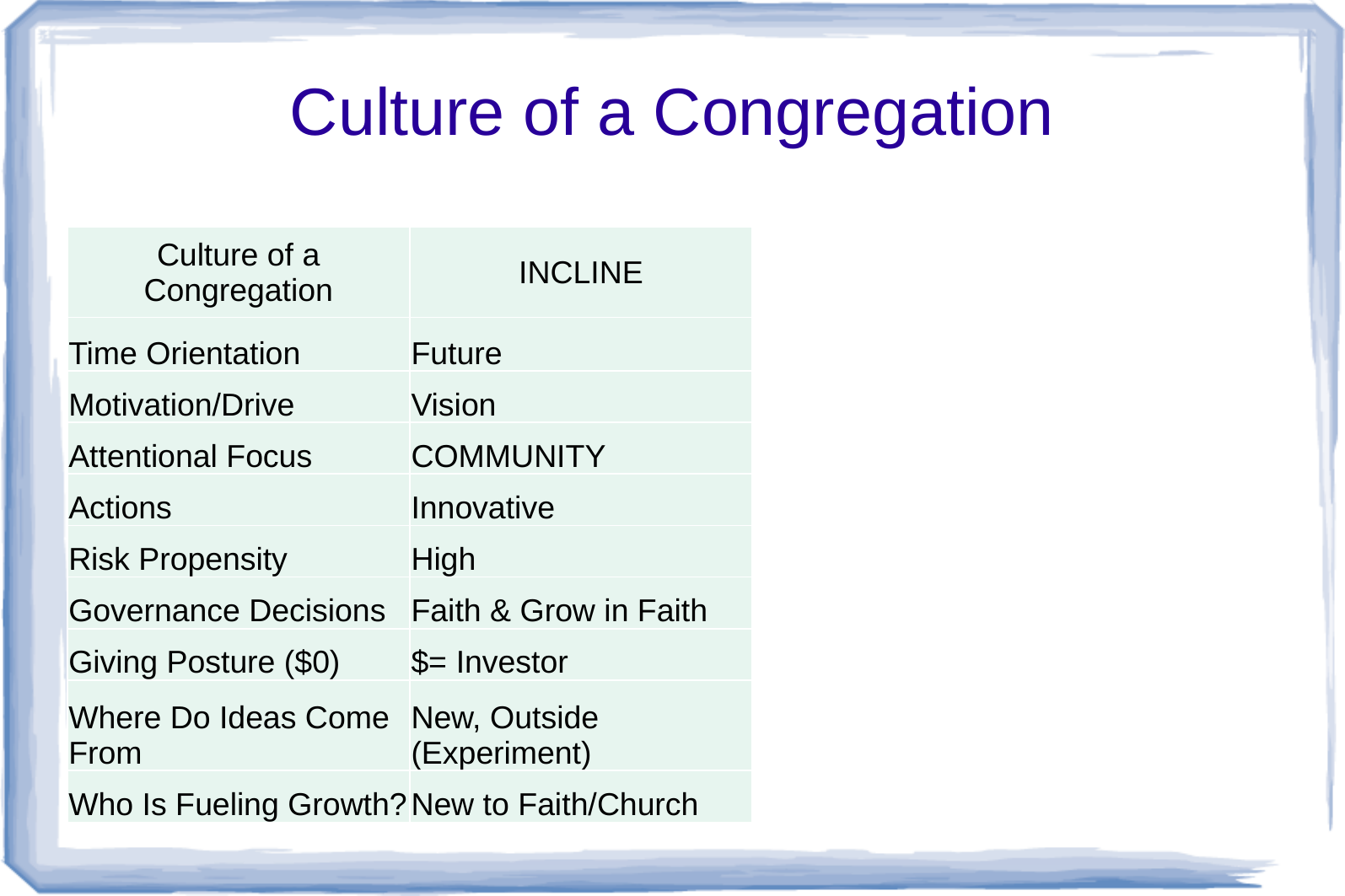

# Culture of a Congregation
| Culture of a Congregation | INCLINE |
| --- | --- |
| Time Orientation | Future |
| Motivation/Drive | Vision |
| Attentional Focus | COMMUNITY |
| Actions | Innovative |
| Risk Propensity | High |
| Governance Decisions | Faith & Grow in Faith |
| Giving Posture ($0) | $= Investor |
| Where Do Ideas Come From | New, Outside (Experiment) |
| Who Is Fueling Growth? | New to Faith/Church |